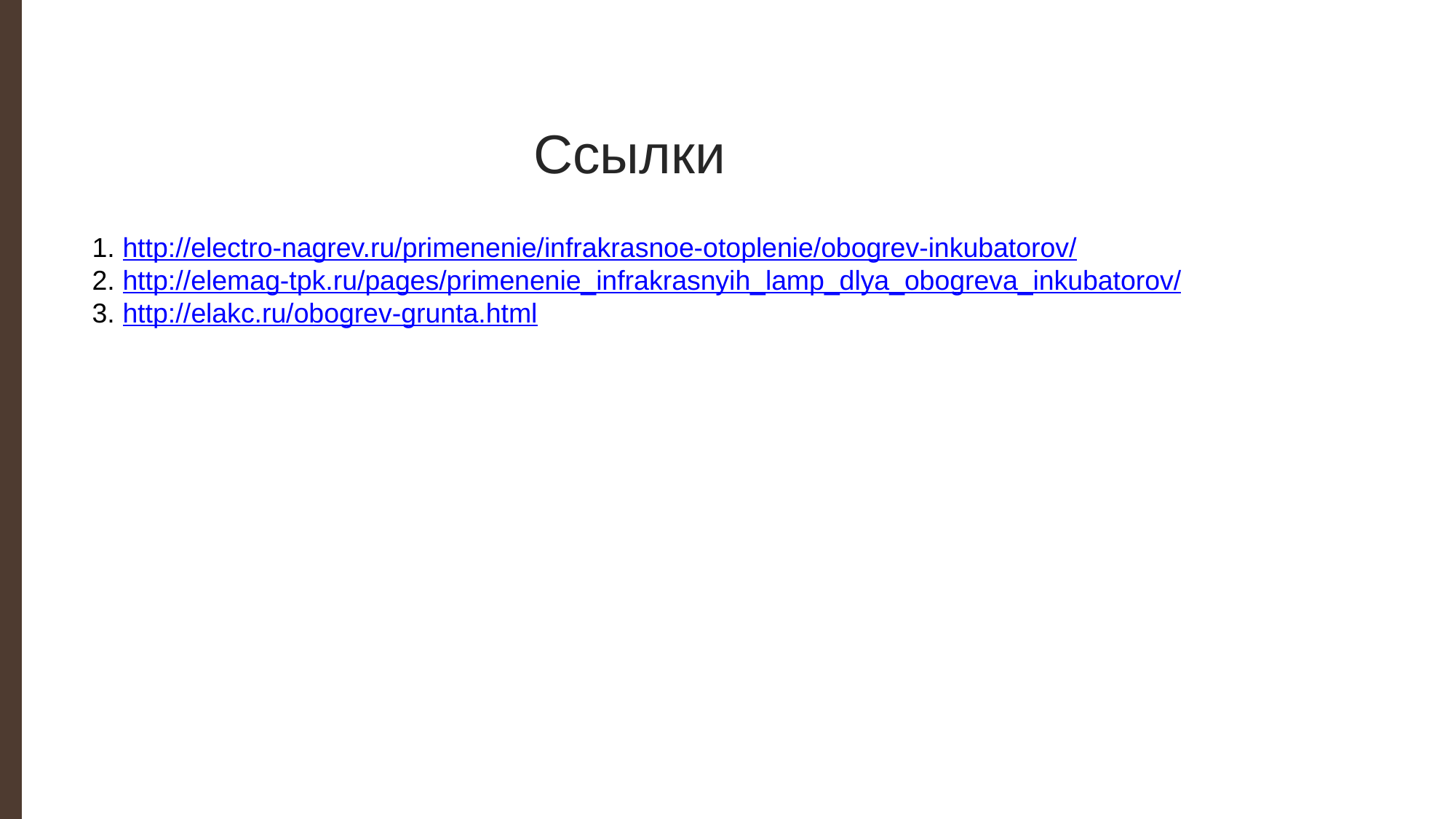

Ссылки
1. http://electro-nagrev.ru/primenenie/infrakrasnoe-otoplenie/obogrev-inkubatorov/
2. http://elemag-tpk.ru/pages/primenenie_infrakrasnyih_lamp_dlya_obogreva_inkubatorov/
3. http://elakc.ru/obogrev-grunta.html